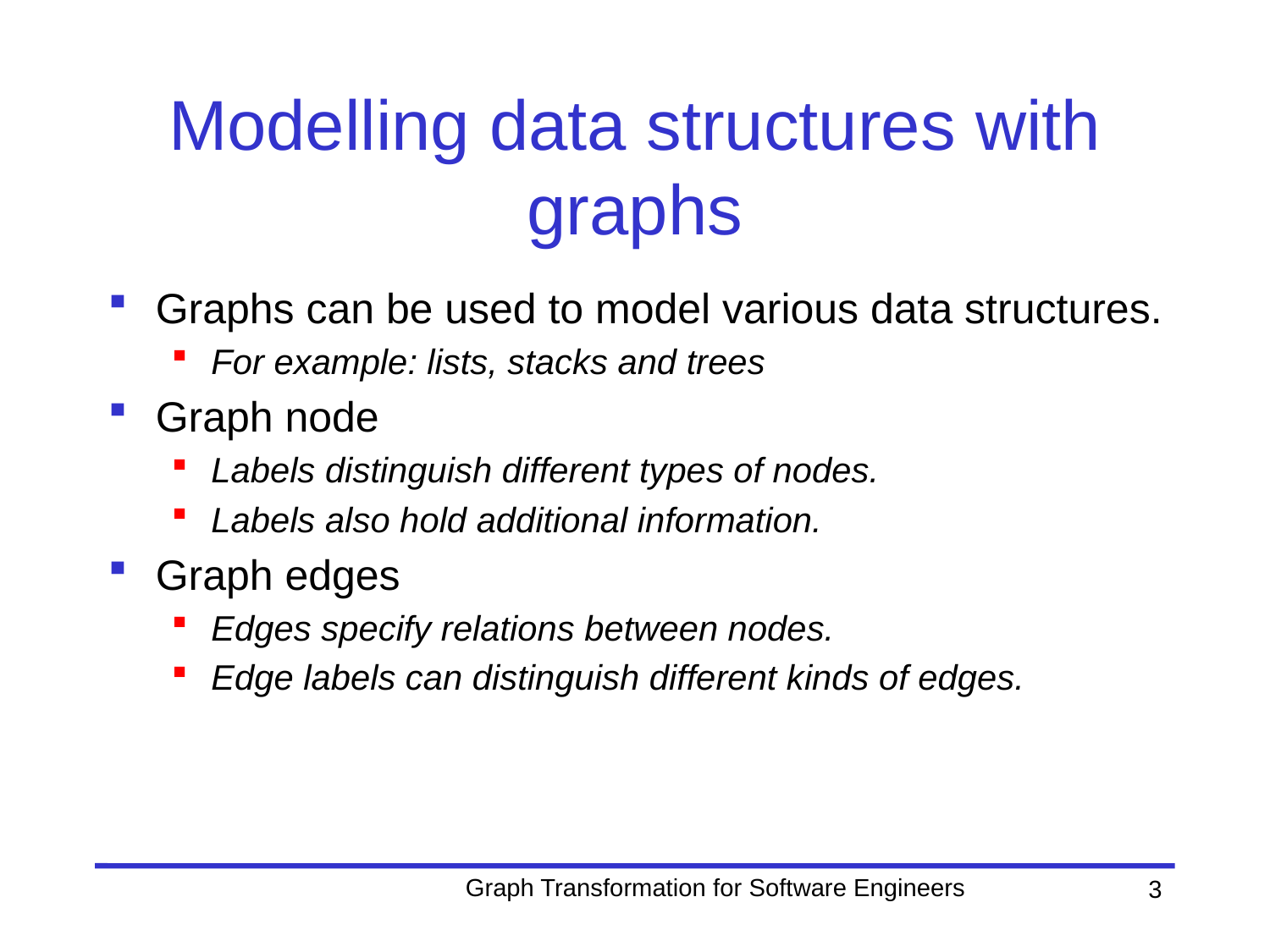

# Modelling data structures with graphs
Graphs can be used to model various data structures.
For example: lists, stacks and trees
Graph node
Labels distinguish different types of nodes.
Labels also hold additional information.
Graph edges
Edges specify relations between nodes.
Edge labels can distinguish different kinds of edges.
Graph Transformation for Software Engineers
3